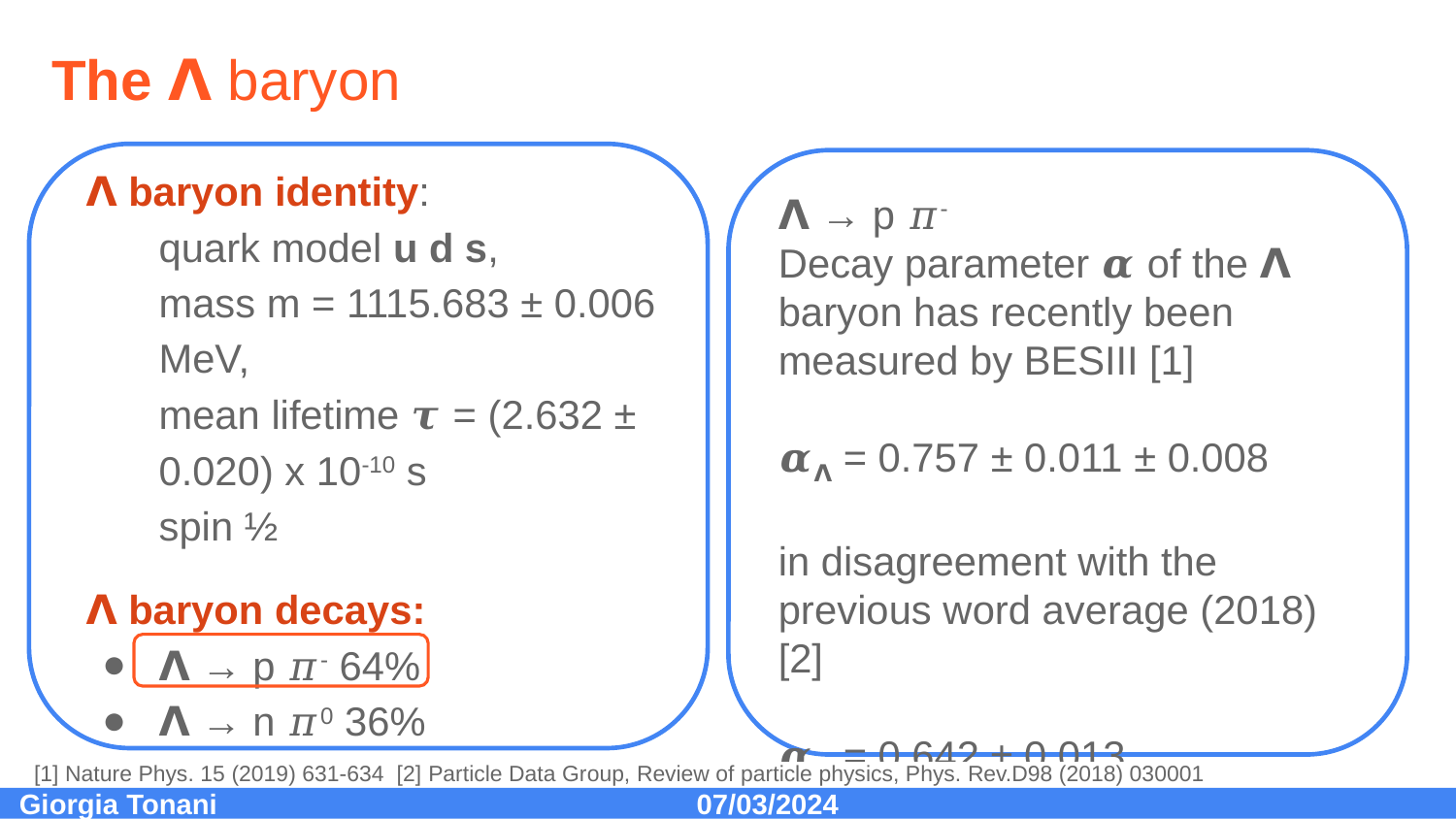

# The 𝝠 baryon

𝝠 baryon identity:
quark model u d s,
mass m = 1115.683 ± 0.006 MeV,
mean lifetime 𝝉 = (2.632 ± 0.020) x 10-10 s
spin ½

𝝠 baryon decays:
𝝠 → p 𝜋- 64%
𝝠 → n 𝜋0 36%

𝝠 → p 𝜋-
Decay parameter 𝜶 of the 𝝠 baryon has recently been measured by BESIII [1]

𝜶𝝠 = 0.757 ± 0.011 ± 0.008

in disagreement with the previous word average (2018) [2]

𝜶𝝠 = 0.642 ± 0.013

[1] Nature Phys. 15 (2019) 631-634  [2] Particle Data Group, Review of particle physics, Phys. Rev.D98 (2018) 030001
Giorgia Tonani                                                            07/03/2024                                                                                    1